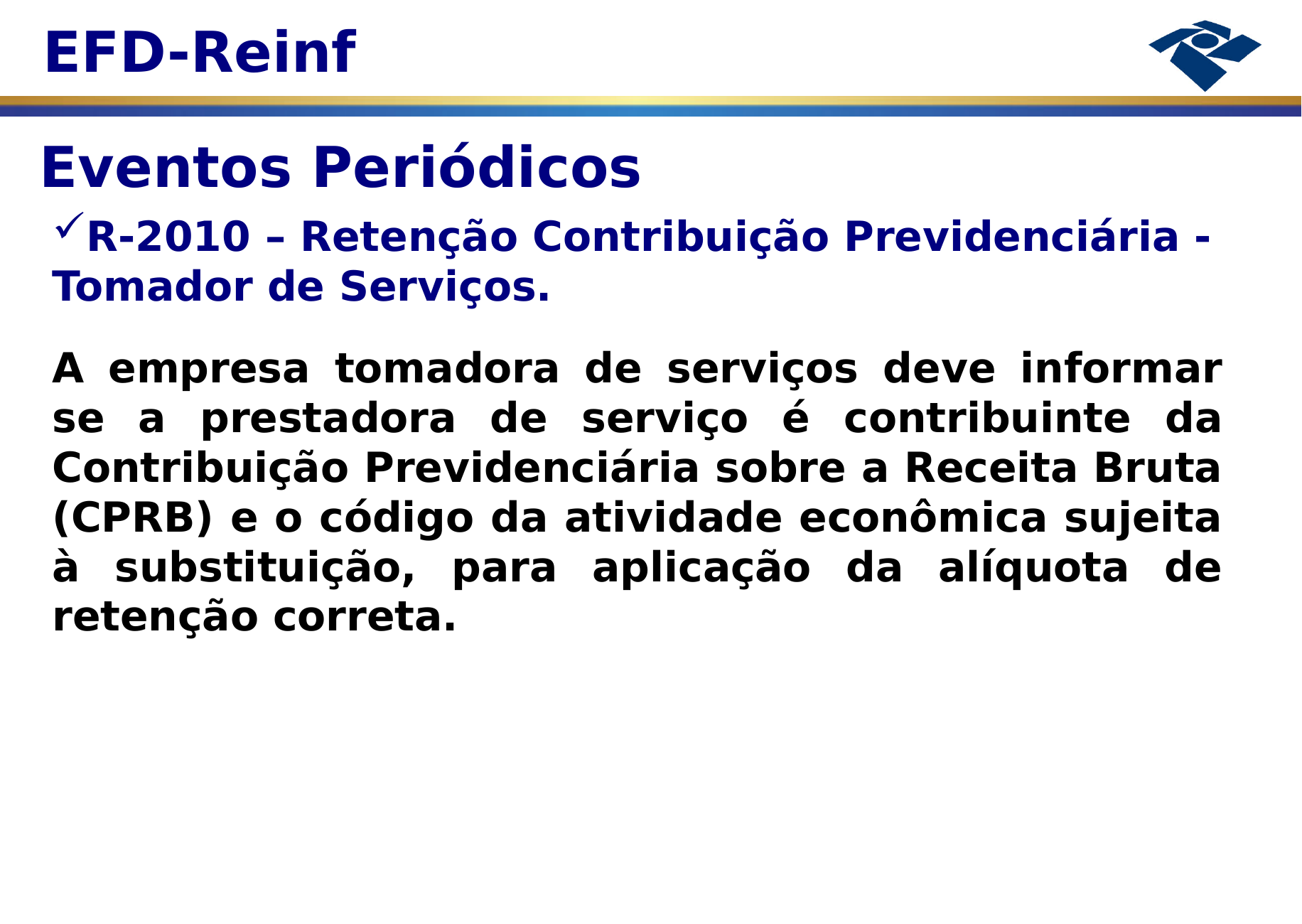

Eventos Periódicos
R-2010 – Retenção Contribuição Previdenciária - Tomador de Serviços.

A empresa tomadora de serviços deve informar se a prestadora de serviço é contribuinte da Contribuição Previdenciária sobre a Receita Bruta (CPRB) e o código da atividade econômica sujeita à substituição, para aplicação da alíquota de retenção correta.